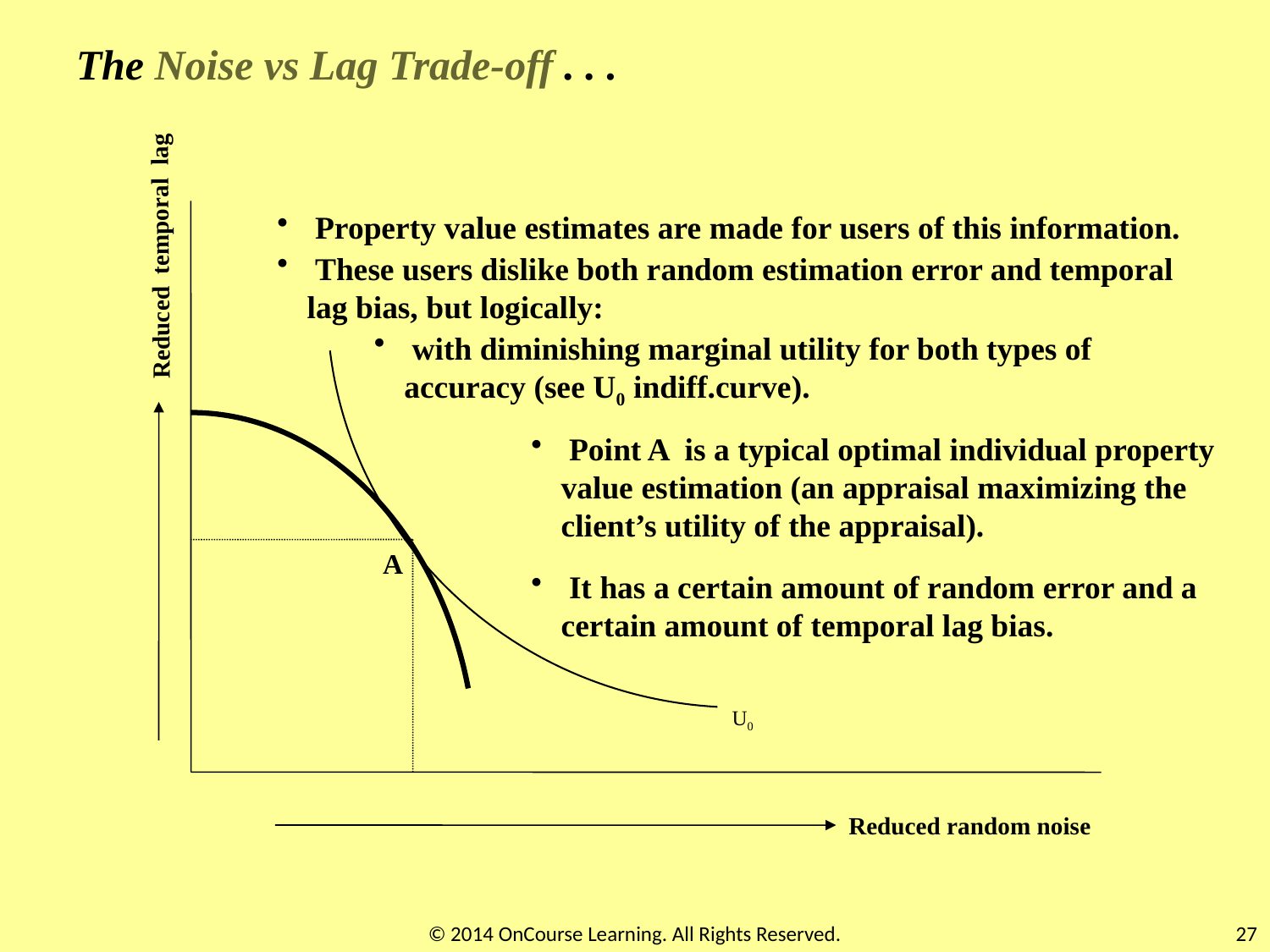

The Noise vs Lag Trade-off . . .

 Property value estimates are made for users of this information.
 These users dislike both random estimation error and temporal lag bias, but logically:
 with diminishing marginal utility for both types of accuracy (see U0 indiff.curve).
Reduced  temporal  lag

U0

 Point A  is a typical optimal individual property value estimation (an appraisal maximizing the client’s utility of the appraisal).
A

 It has a certain amount of random error and a certain amount of temporal lag bias.

Reduced random noise

© 2014 OnCourse Learning. All Rights Reserved.
27